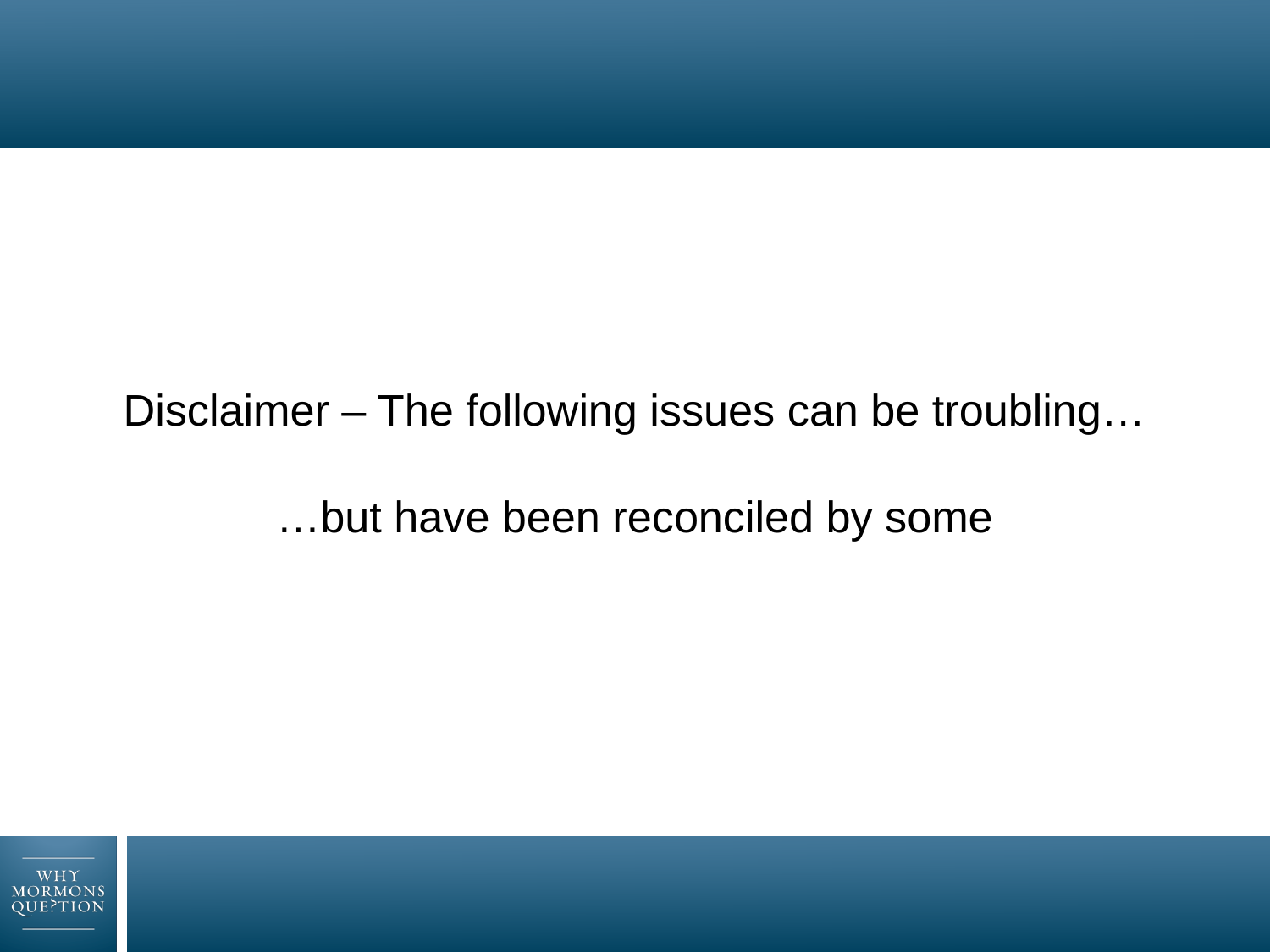

# Disclaimer – The following issues can be troubling… …but have been reconciled by some